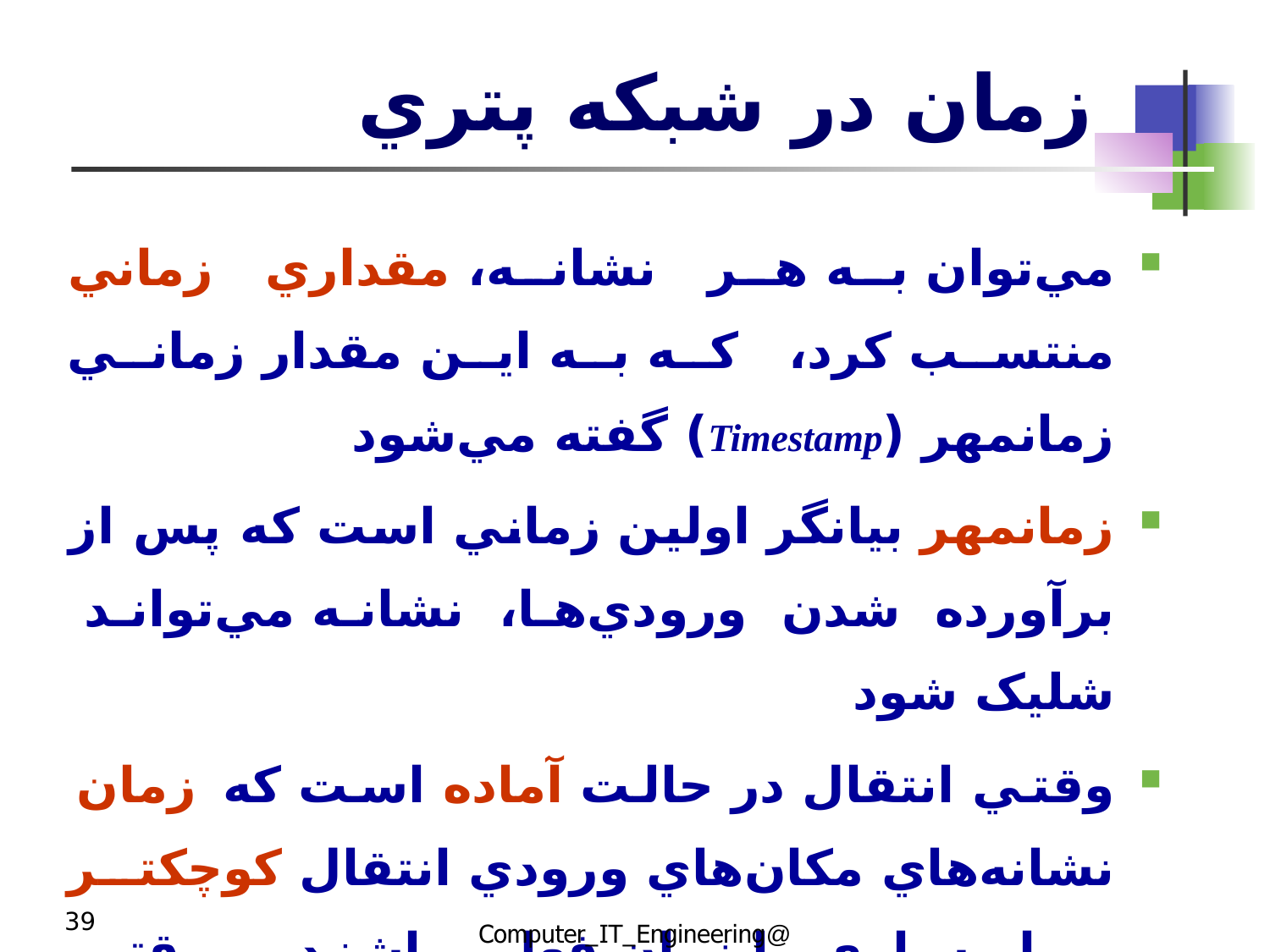

# زمان در شبکه پتري
مي‌توان به هر نشانه، مقداري زماني منتسب کرد، که به اين مقدار زماني زمانمهر (Timestamp) گفته مي‌شود
زمانمهر بيانگر اولين زماني است که پس از برآورده شدن ورودي‌ها، نشانه مي‌تواند شليک شود
وقتي انتقال در حالت آماده است که زمان نشانه‌هاي مکان‌هاي ورودي انتقال کوچکتر و يا مساوي با زمان فعلي باشند و وقتي اين زمان بيشتر باشد، شليک انجام مي‌شود
39
@Computer_IT_Engineering